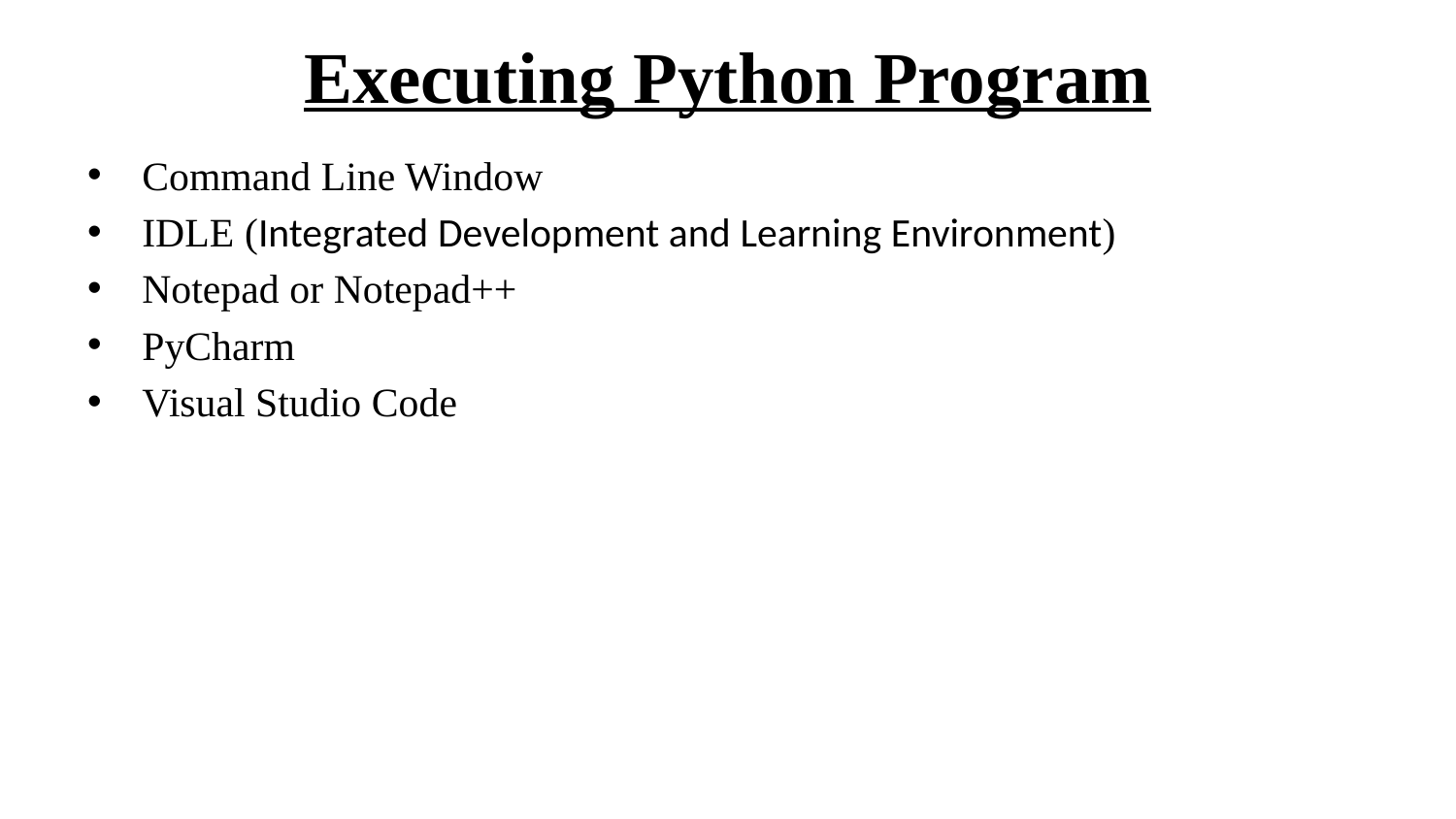

# Executing Python Program
Command Line Window
IDLE (Integrated Development and Learning Environment)
Notepad or Notepad++
PyCharm
Visual Studio Code